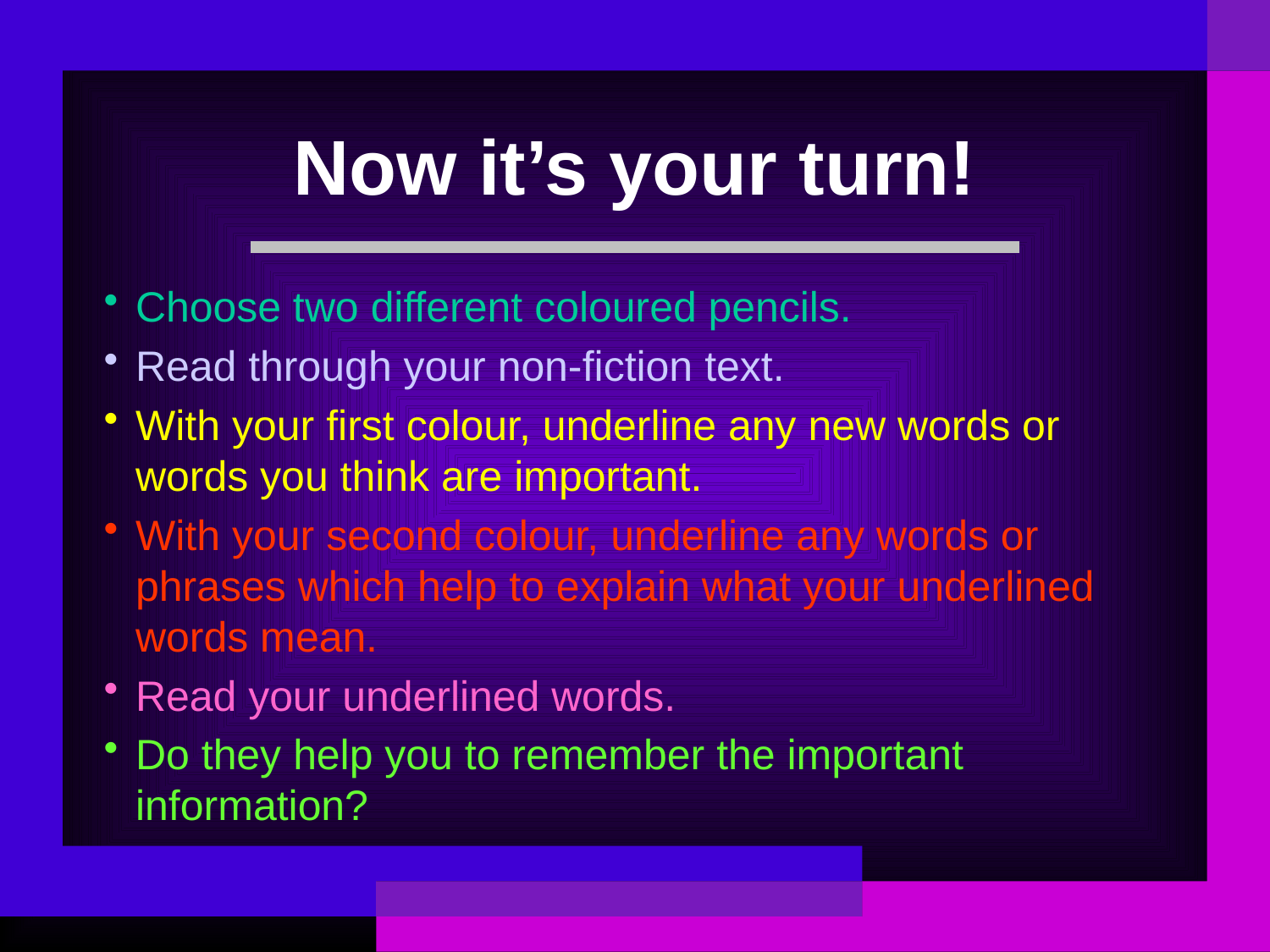

# Now it’s your turn!
Choose two different coloured pencils.
Read through your non-fiction text.
With your first colour, underline any new words or words you think are important.
With your second colour, underline any words or phrases which help to explain what your underlined words mean.
Read your underlined words.
Do they help you to remember the important information?